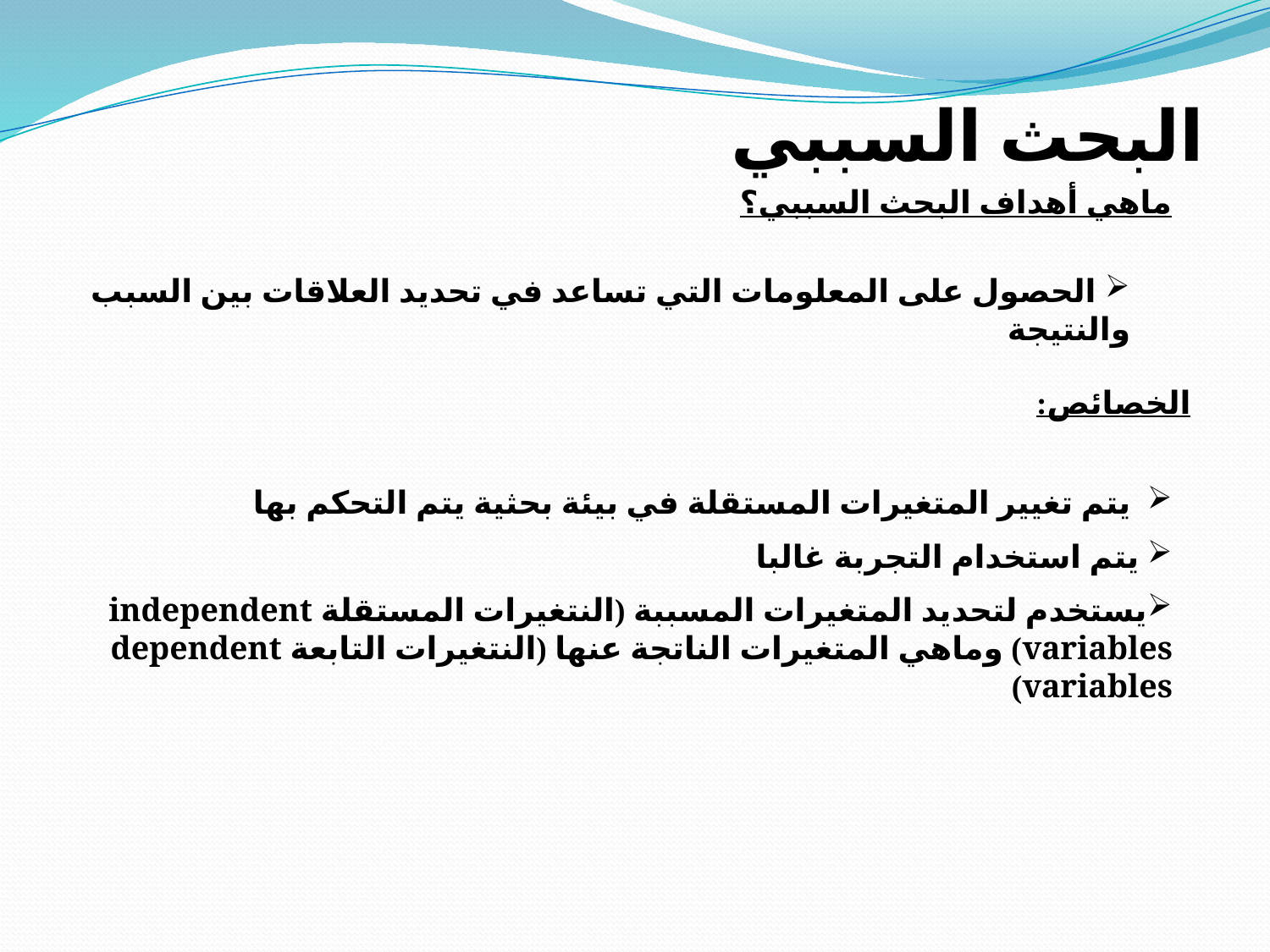

البحث السببي
ماهي أهداف البحث السببي؟
 الحصول على المعلومات التي تساعد في تحديد العلاقات بين السبب والنتيجة
الخصائص:
  يتم تغيير المتغيرات المستقلة في بيئة بحثية يتم التحكم بها
 يتم استخدام التجربة غالبا
يستخدم لتحديد المتغيرات المسببة (النتغيرات المستقلة independent variables) وماهي المتغيرات الناتجة عنها (النتغيرات التابعة dependent variables)